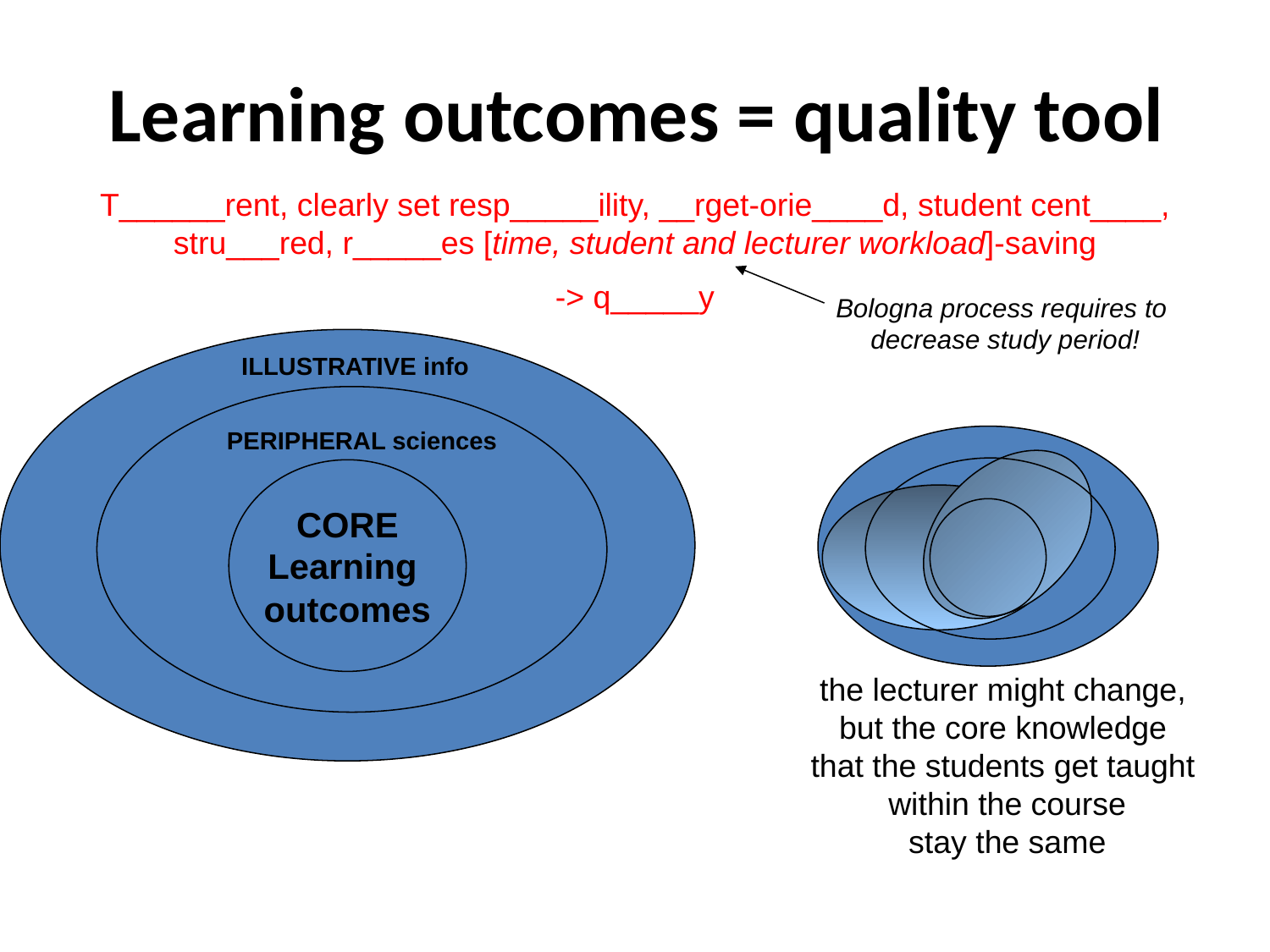

# Learning outcomes = quality tool
T______rent, clearly set resp_____ility, __rget-orie____d, student cent____, stru___red, r_____es [time, student and lecturer workload]-saving
-> q_____y
Bologna process requires to
decrease study period!

ILLUSTRATIVE info

PERIPHERAL sciences
CORE
Learning
outcomes

the lecturer might change,
but the core knowledge
that the students get taught
within the course
stay the same